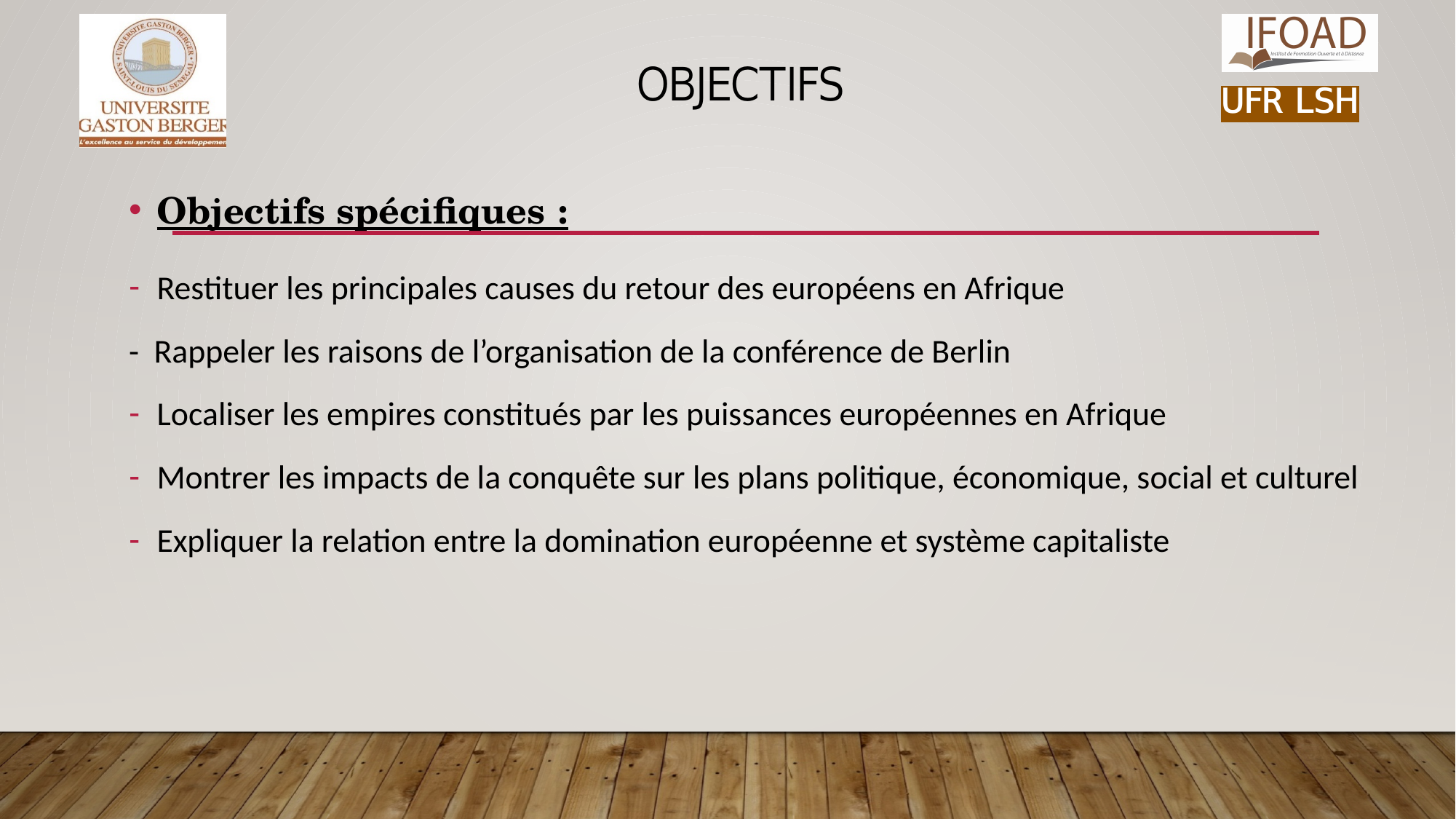

# OBJECTIFS
Objectifs spécifiques :
Restituer les principales causes du retour des européens en Afrique
-  Rappeler les raisons de l’organisation de la conférence de Berlin
Localiser les empires constitués par les puissances européennes en Afrique
Montrer les impacts de la conquête sur les plans politique, économique, social et culturel
Expliquer la relation entre la domination européenne et système capitaliste